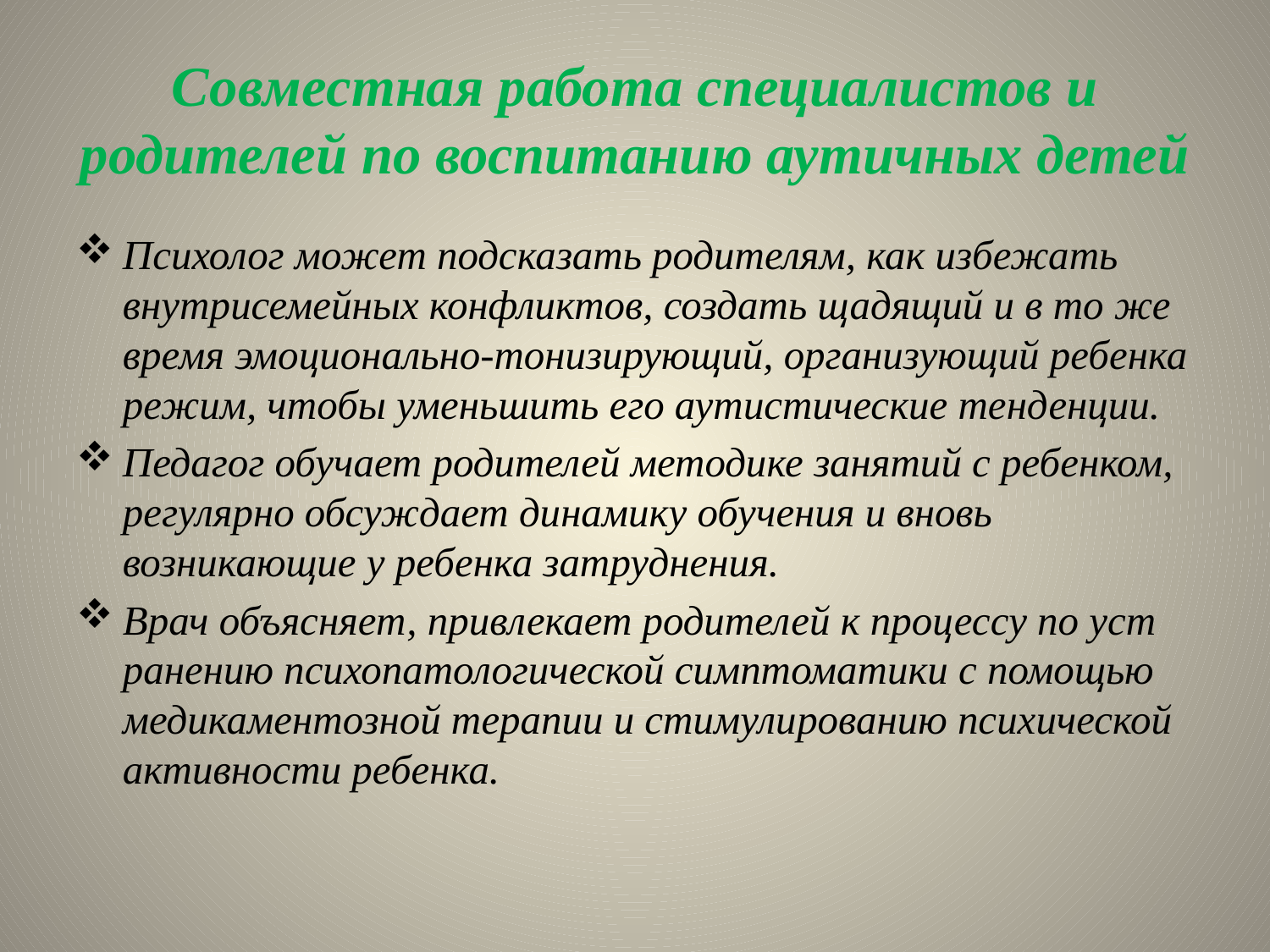

# Совместная работа специалистов и родителей по воспитанию аутичных детей
Психолог может подсказать родителям, как избежать внут­рисемейных конфликтов, создать щадящий и в то же время эмо­ционально-тонизирующий, организующий ребенка режим, чтобы уменьшить его аутистические тенденции.
Педагог обучает родителей методике занятий с ребенком, регулярно обсуждает динамику обучения и вновь возникающие у ребенка затруднения.
Врач объясняет, привлекает родителей к процессу по уст­ранению психопатологической симптоматики с помощью ме­дикаментозной терапии и стимули­рованию психической активности ребенка.